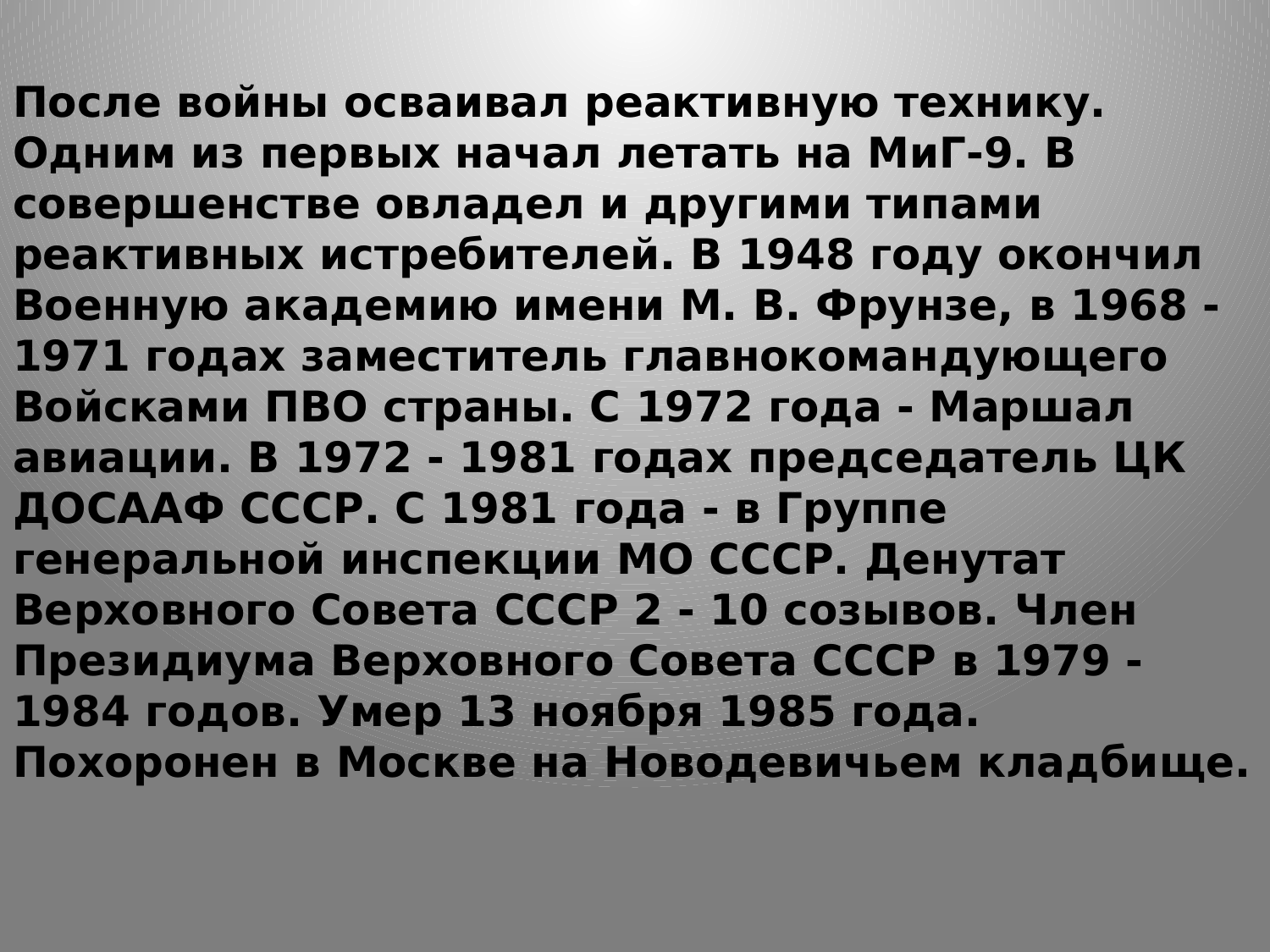

После войны осваивал реактивную технику. Одним из первых начал летать на МиГ-9. В совершенстве овладел и другими типами реактивных истребителей. В 1948 году окончил Военную академию имени М. В. Фрунзе, в 1968 - 1971 годах заместитель главнокомандующего Войсками ПВО страны. С 1972 года - Маршал авиации. В 1972 - 1981 годах председатель ЦК ДОСААФ СССР. С 1981 года - в Группе генеральной инспекции МО СССР. Денутат Верховного Совета СССР 2 - 10 созывов. Член Президиума Верховного Совета СССР в 1979 - 1984 годов. Умер 13 ноября 1985 года. Похоронен в Москве на Новодевичьем кладбище.